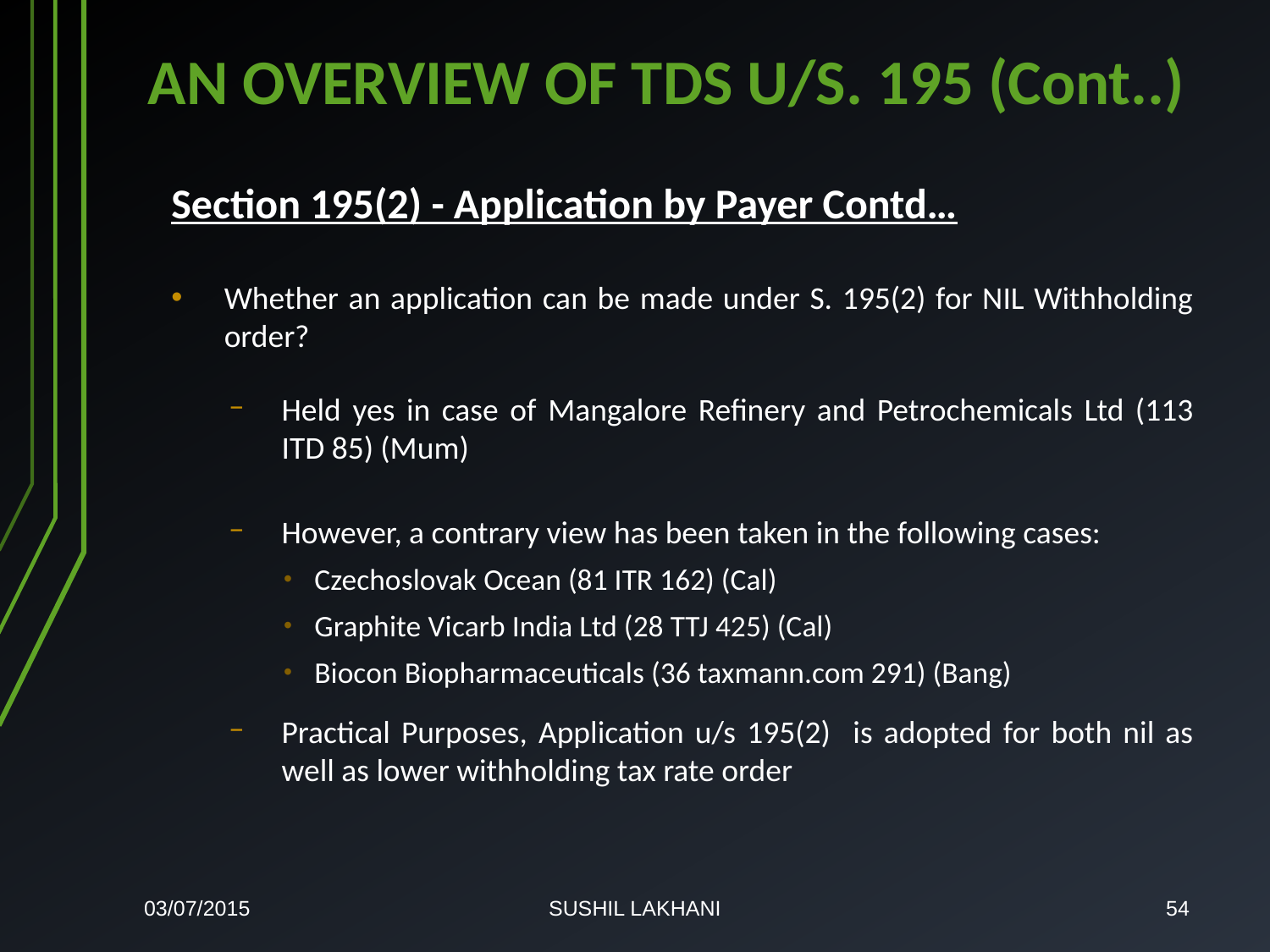

# AN OVERVIEW OF TDS U/S. 195 (Cont..)
Section 195(2) - Application by Payer Contd…

Whether an application can be made under S. 195(2) for NIL Withholding order?

Held yes in case of Mangalore Refinery and Petrochemicals Ltd (113 ITD 85) (Mum)

However, a contrary view has been taken in the following cases:
Czechoslovak Ocean (81 ITR 162) (Cal)
Graphite Vicarb India Ltd (28 TTJ 425) (Cal)
Biocon Biopharmaceuticals (36 taxmann.com 291) (Bang)

Practical Purposes, Application u/s 195(2)  is adopted for both nil as well as lower withholding tax rate order
03/07/2015
SUSHIL LAKHANI
54